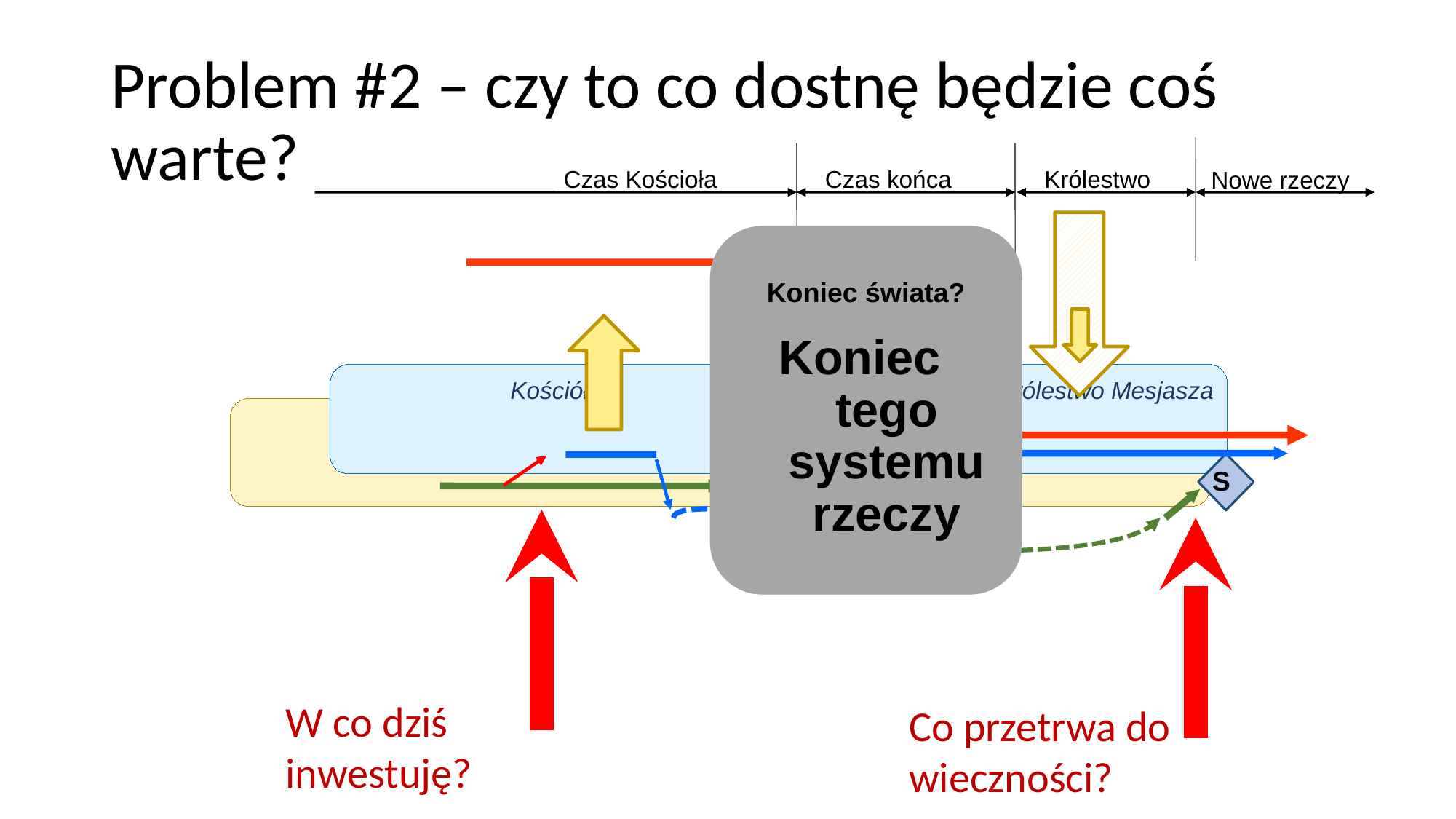

# Problem #2 – czy to co dostnę będzie coś warte?

Czas końca
Czas Kościoła
Królestwo
Nowe rzeczy

Koniec świata?
Koniec
tego systemu rzeczy

B

Kościół
Królestwo Mesjasza

S

W co dziś inwestuję?
Co przetrwa do wieczności?